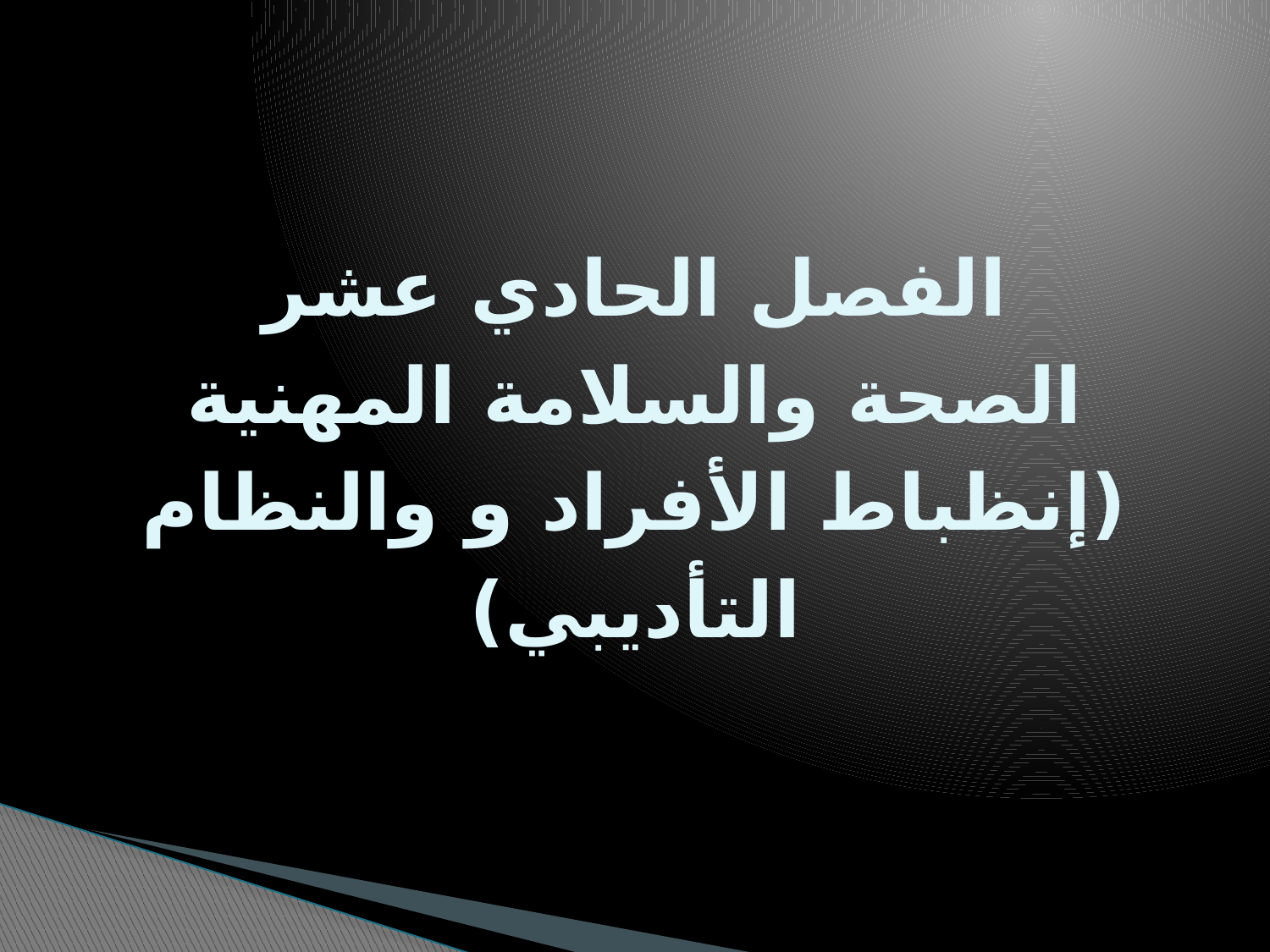

# الفصل الحادي عشر الصحة والسلامة المهنية (إنظباط الأفراد و والنظام التأديبي)